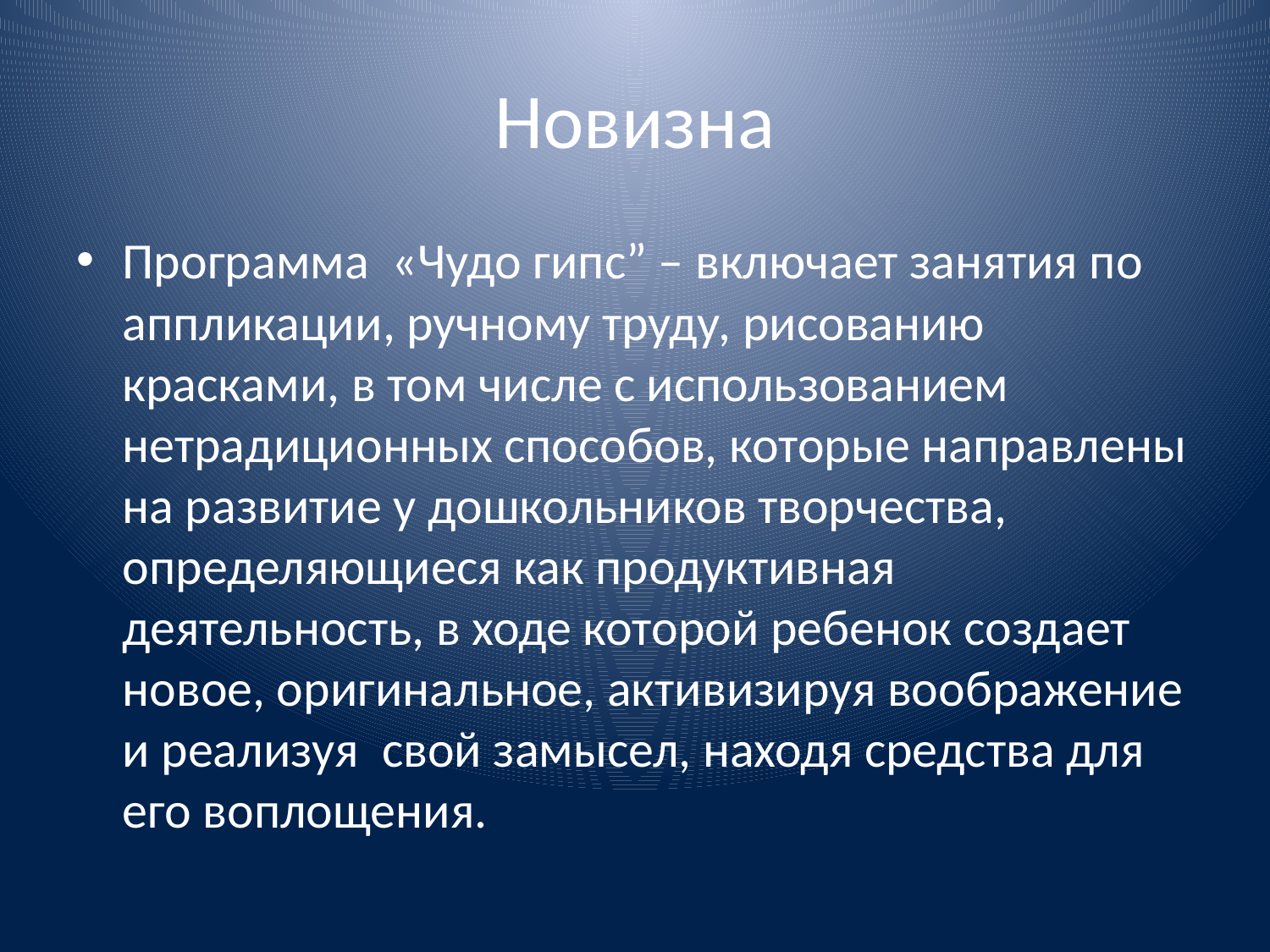

# Новизна
Программа  «Чудо гипс” – включает занятия по аппликации, ручному труду, рисованию красками, в том числе с использованием нетрадиционных способов, которые направлены на развитие у дошкольников творчества, определяющиеся как продуктивная деятельность, в ходе которой ребенок создает новое, оригинальное, активизируя воображение и реализуя  свой замысел, находя средства для его воплощения.